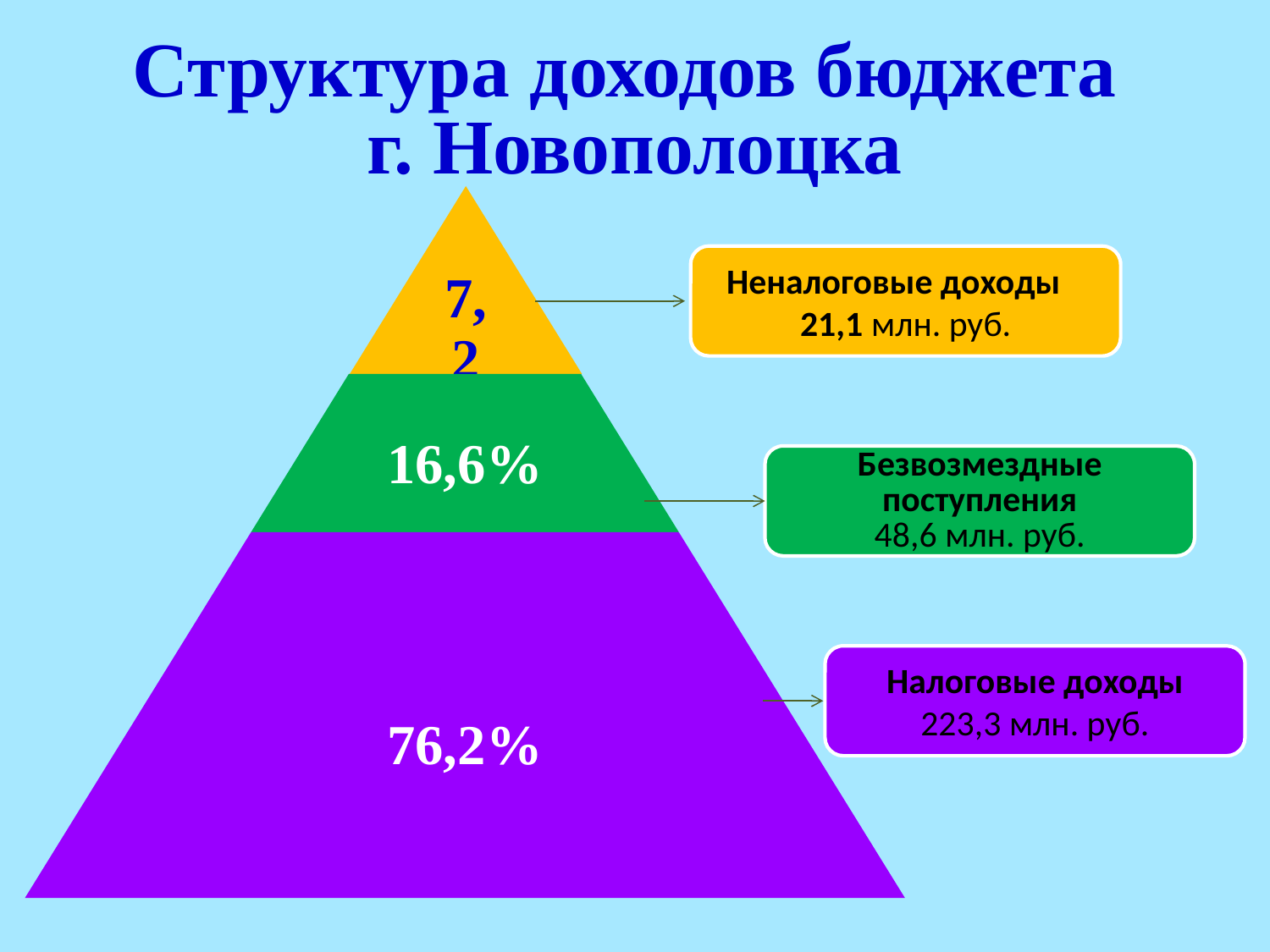

# Структура доходов бюджета г. Новополоцка

7,2%
16,6%
76,2%
Неналоговые доходы    21,1 млн. руб.
Безвозмездные поступления
48,6 млн. руб.
Налоговые доходы
223,3 млн. руб.